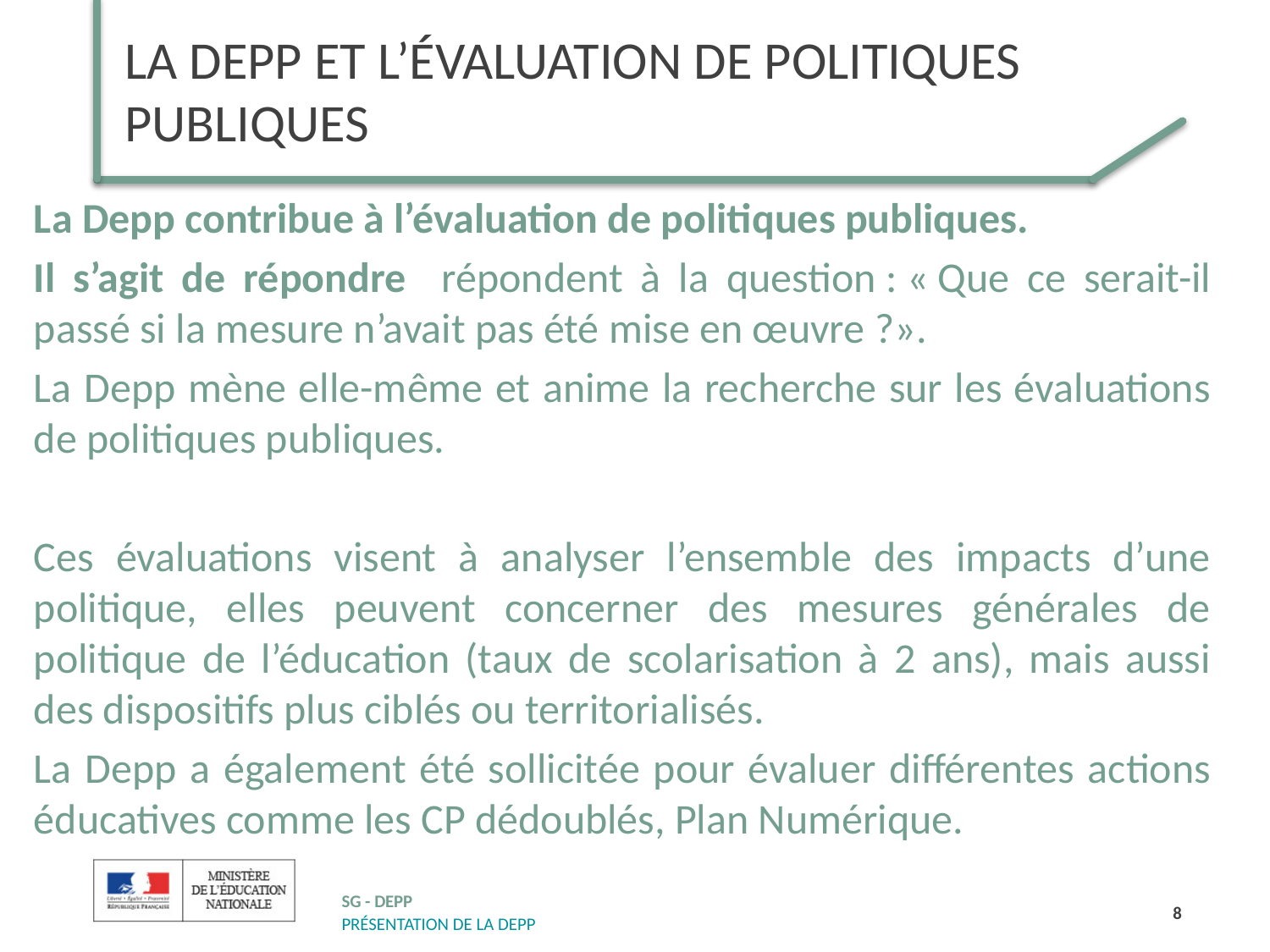

# La depp et l’évaluation de politiques publiques
La Depp contribue à l’évaluation de politiques publiques.
Il s’agit de répondre  répondent à la question : « Que ce serait-il passé si la mesure n’avait pas été mise en œuvre ?».
La Depp mène elle-même et anime la recherche sur les évaluations de politiques publiques.

Ces évaluations visent à analyser l’ensemble des impacts d’une politique, elles peuvent concerner des mesures générales de politique de l’éducation (taux de scolarisation à 2 ans), mais aussi des dispositifs plus ciblés ou territorialisés.
La Depp a également été sollicitée pour évaluer différentes actions éducatives comme les CP dédoublés, Plan Numérique.

8